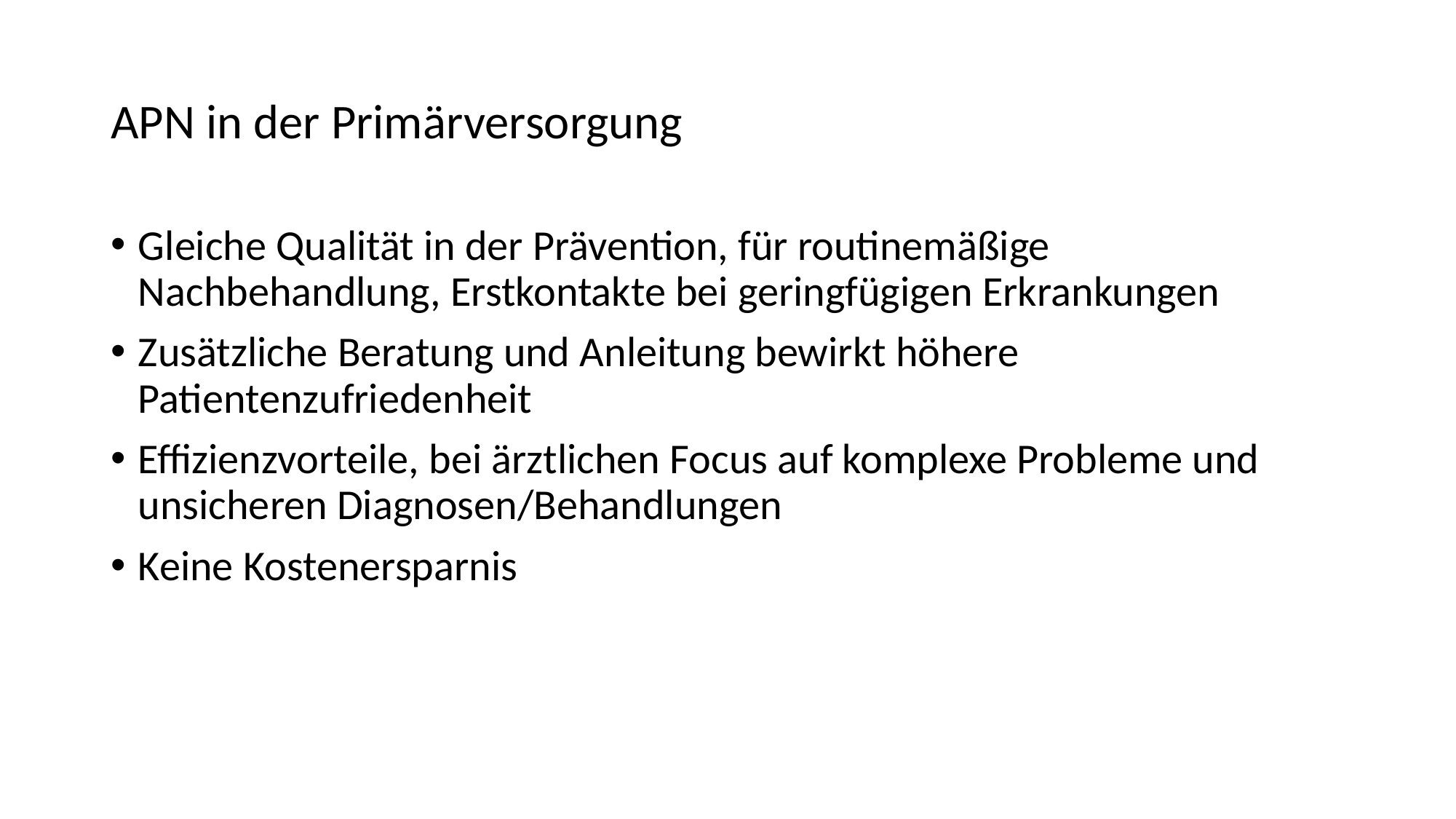

# APN in der Primärversorgung
Gleiche Qualität in der Prävention, für routinemäßige Nachbehandlung, Erstkontakte bei geringfügigen Erkrankungen
Zusätzliche Beratung und Anleitung bewirkt höhere Patientenzufriedenheit
Effizienzvorteile, bei ärztlichen Focus auf komplexe Probleme und unsicheren Diagnosen/Behandlungen
Keine Kostenersparnis